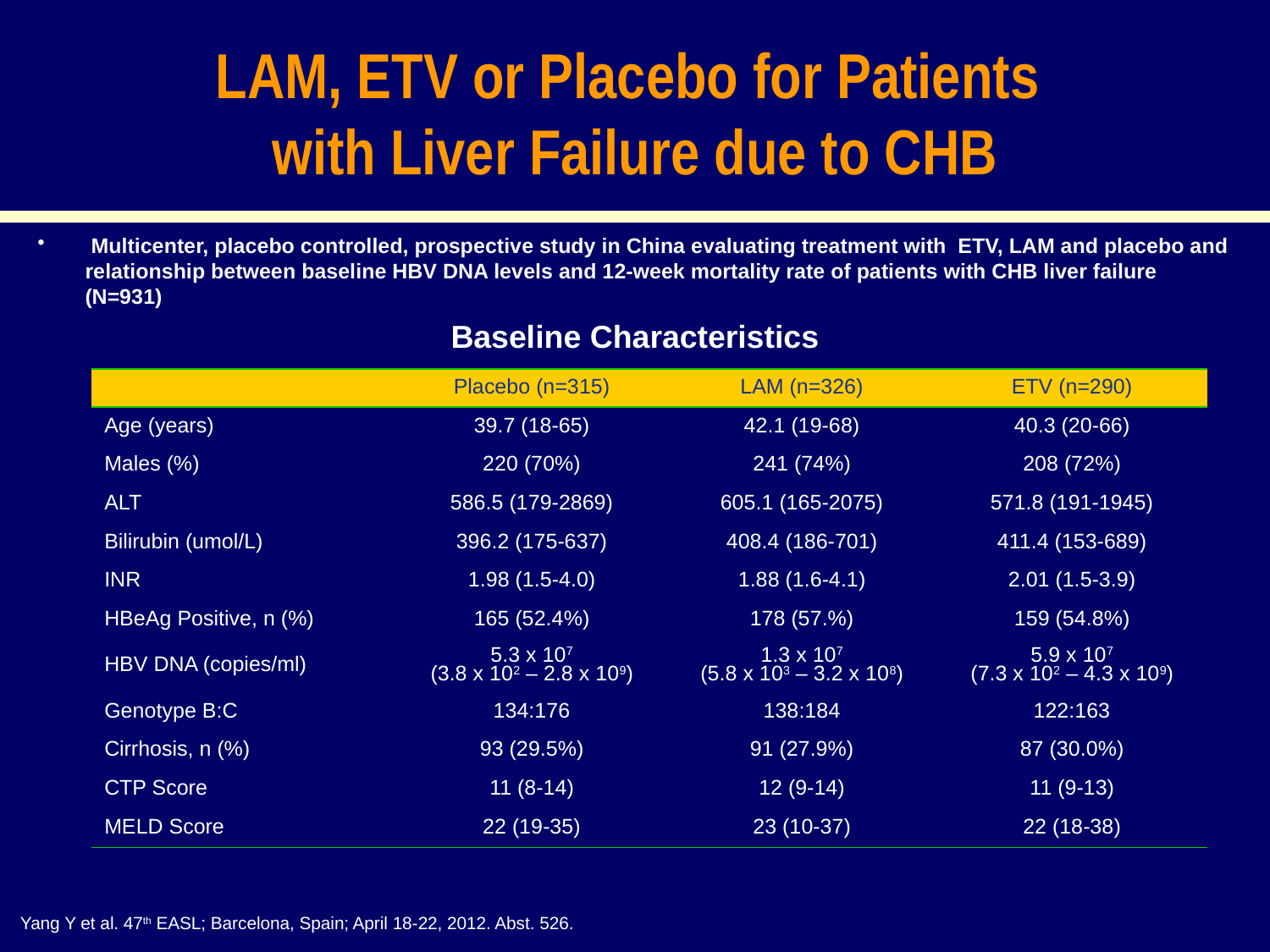

# LAM, ETV or Placebo for Patients with Liver Failure due to CHB
 Multicenter, placebo controlled, prospective study in China evaluating treatment with  ETV, LAM and placebo and relationship between baseline HBV DNA levels and 12-week mortality rate of patients with CHB liver failure (N=931)

Baseline Characteristics
|  | Placebo (n=315) | LAM (n=326) | ETV (n=290) |
| --- | --- | --- | --- |
| Age (years) | 39.7 (18-65) | 42.1 (19-68) | 40.3 (20-66) |
| Males (%) | 220 (70%) | 241 (74%) | 208 (72%) |
| ALT | 586.5 (179-2869) | 605.1 (165-2075) | 571.8 (191-1945) |
| Bilirubin (umol/L) | 396.2 (175-637) | 408.4 (186-701) | 411.4 (153-689) |
| INR | 1.98 (1.5-4.0) | 1.88 (1.6-4.1) | 2.01 (1.5-3.9) |
| HBeAg Positive, n (%) | 165 (52.4%) | 178 (57.%) | 159 (54.8%) |
| HBV DNA (copies/ml) | 5.3 x 107 (3.8 x 102 – 2.8 x 109) | 1.3 x 107 (5.8 x 103 – 3.2 x 108) | 5.9 x 107 (7.3 x 102 – 4.3 x 109) |
| Genotype B:C | 134:176 | 138:184 | 122:163 |
| Cirrhosis, n (%) | 93 (29.5%) | 91 (27.9%) | 87 (30.0%) |
| CTP Score | 11 (8-14) | 12 (9-14) | 11 (9-13) |
| MELD Score | 22 (19-35) | 23 (10-37) | 22 (18-38) |
Yang Y et al. 47th EASL; Barcelona, Spain; April 18-22, 2012. Abst. 526.